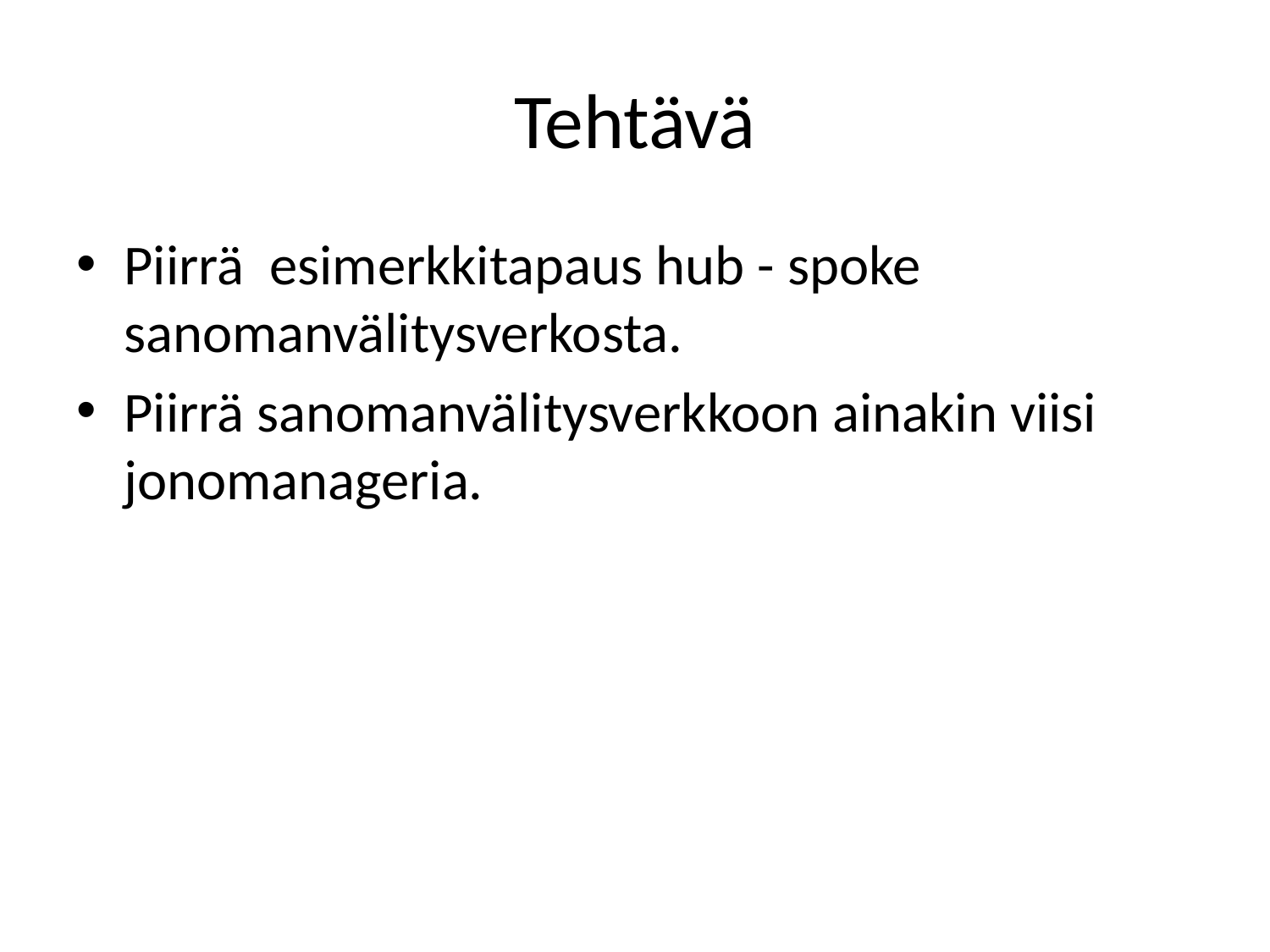

# Tehtävä
Piirrä  esimerkkitapaus hub - spoke sanomanvälitysverkosta.
Piirrä sanomanvälitysverkkoon ainakin viisi jonomanageria.